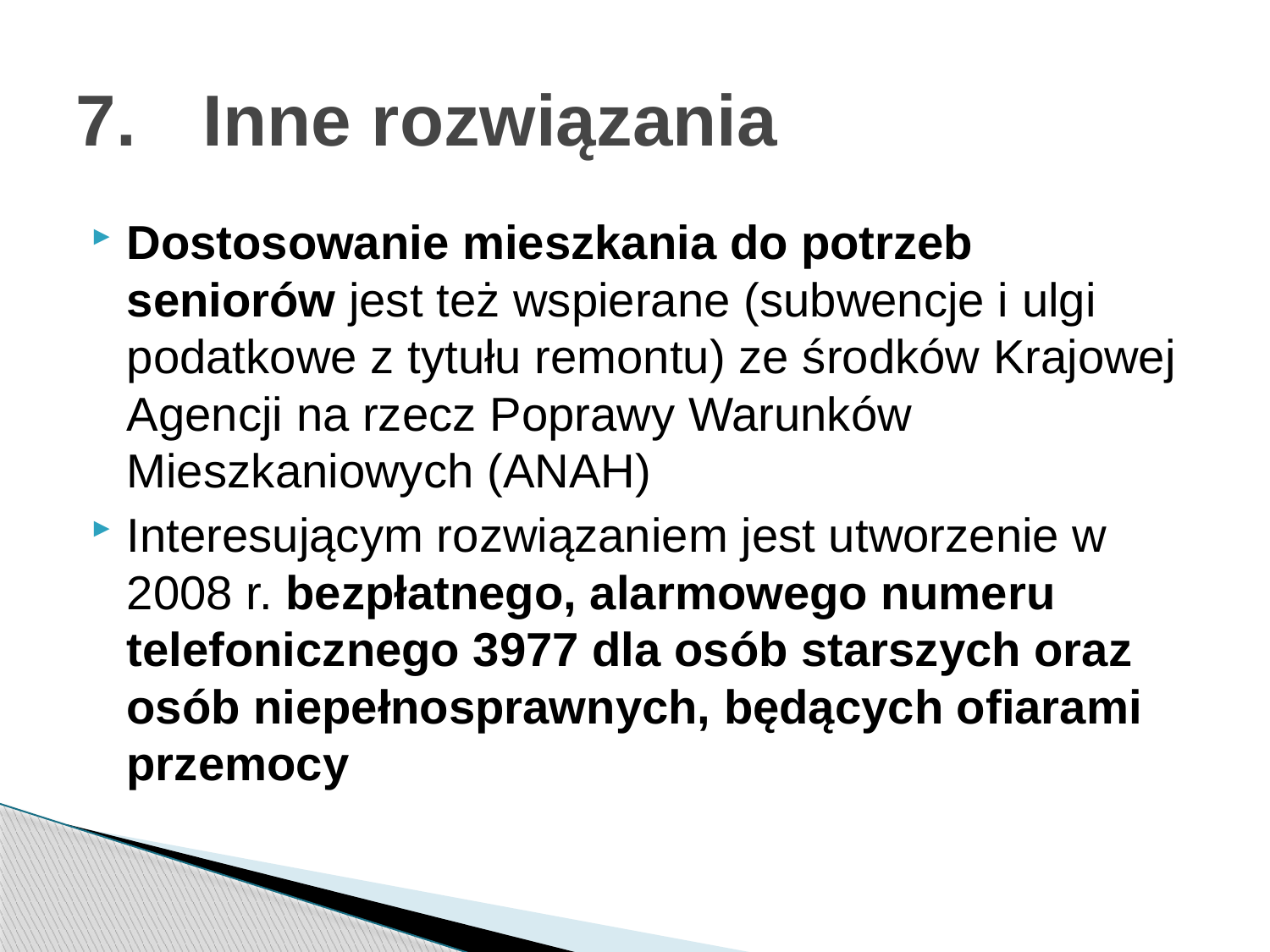

# 7.	Inne rozwiązania
Dostosowanie mieszkania do potrzeb seniorów jest też wspierane (subwencje i ulgi podatkowe z tytułu remontu) ze środków Krajowej Agencji na rzecz Poprawy Warunków Mieszkaniowych (ANAH)
Interesującym rozwiązaniem jest utworzenie w 2008 r. bezpłatnego, alarmowego numeru telefonicznego 3977 dla osób starszych oraz osób niepełnosprawnych, będących ofiarami przemocy